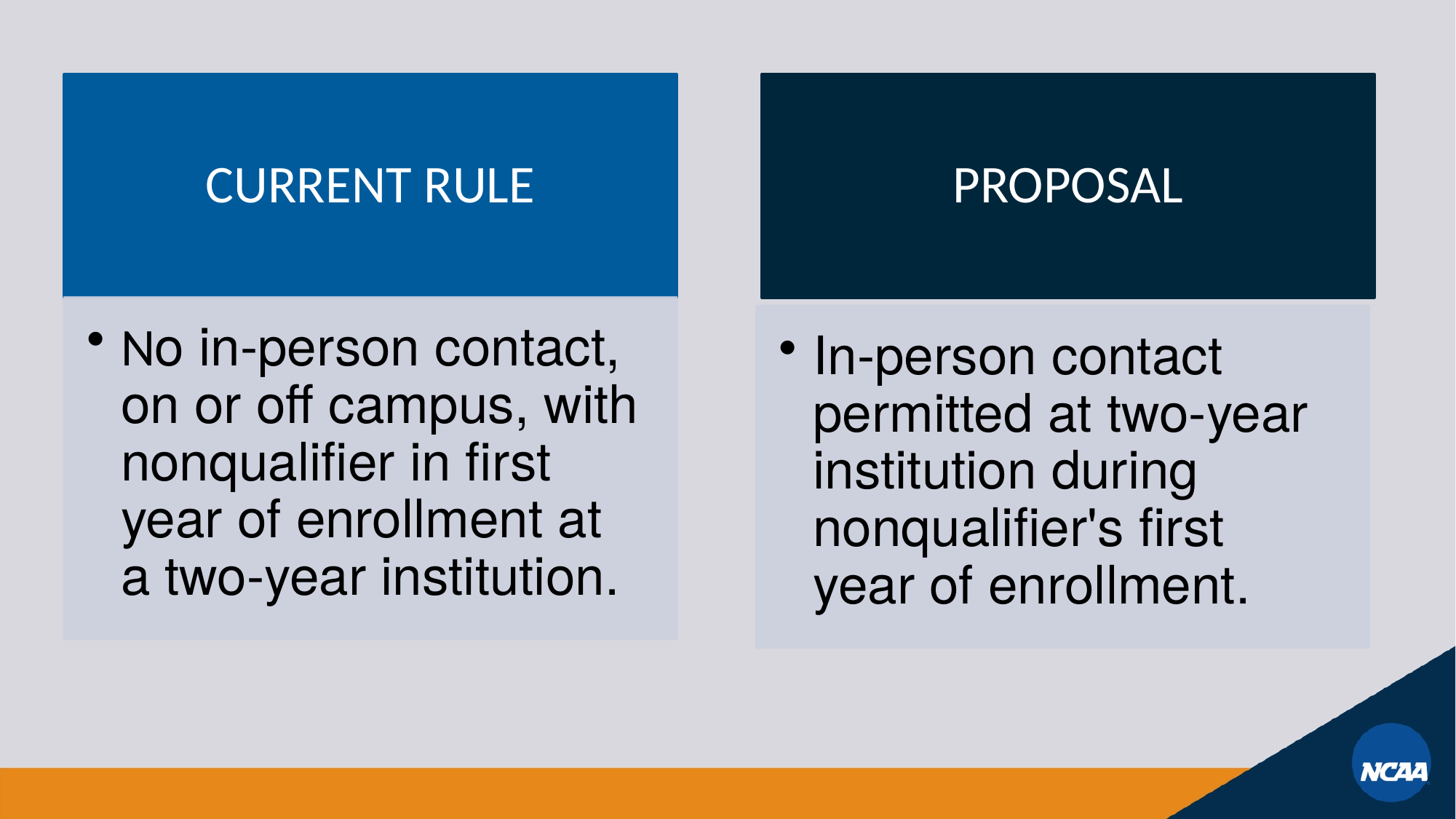

CURRENT RULE
No in-person contact, on or off campus, with nonqualifier in first year of enrollment at a two-year institution.
PROPOSAL
In-person contact permitted at two-year institution during nonqualifier's first year of enrollment.